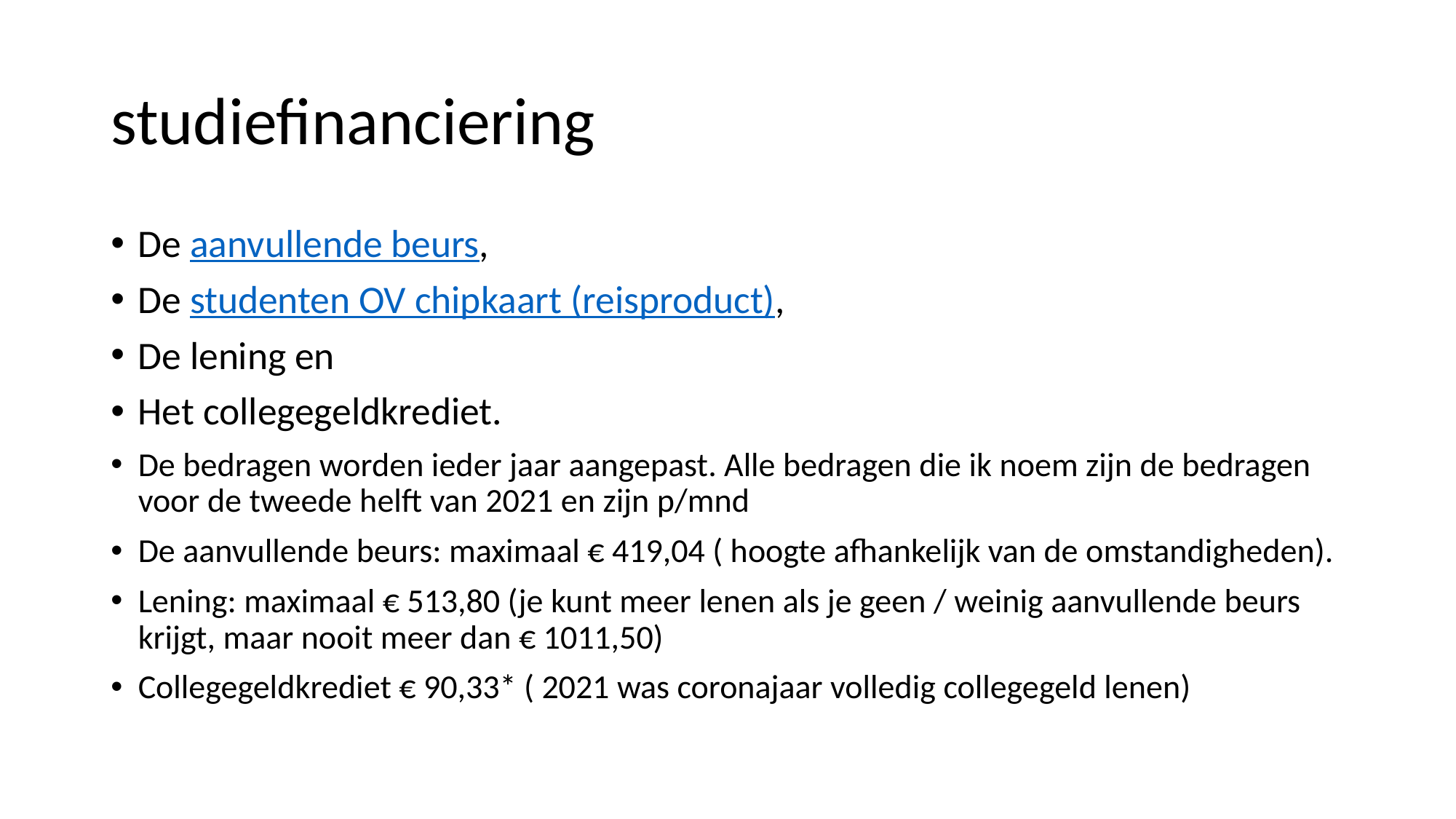

# studiefinanciering
De aanvullende beurs,
De studenten OV chipkaart (reisproduct),
De lening en
Het collegegeldkrediet.
De bedragen worden ieder jaar aangepast. Alle bedragen die ik noem zijn de bedragen voor de tweede helft van 2021 en zijn p/mnd
De aanvullende beurs: maximaal € 419,04 ( hoogte afhankelijk van de omstandigheden).
Lening: maximaal € 513,80 (je kunt meer lenen als je geen / weinig aanvullende beurs krijgt, maar nooit meer dan € 1011,50)
Collegegeldkrediet € 90,33* ( 2021 was coronajaar volledig collegegeld lenen)